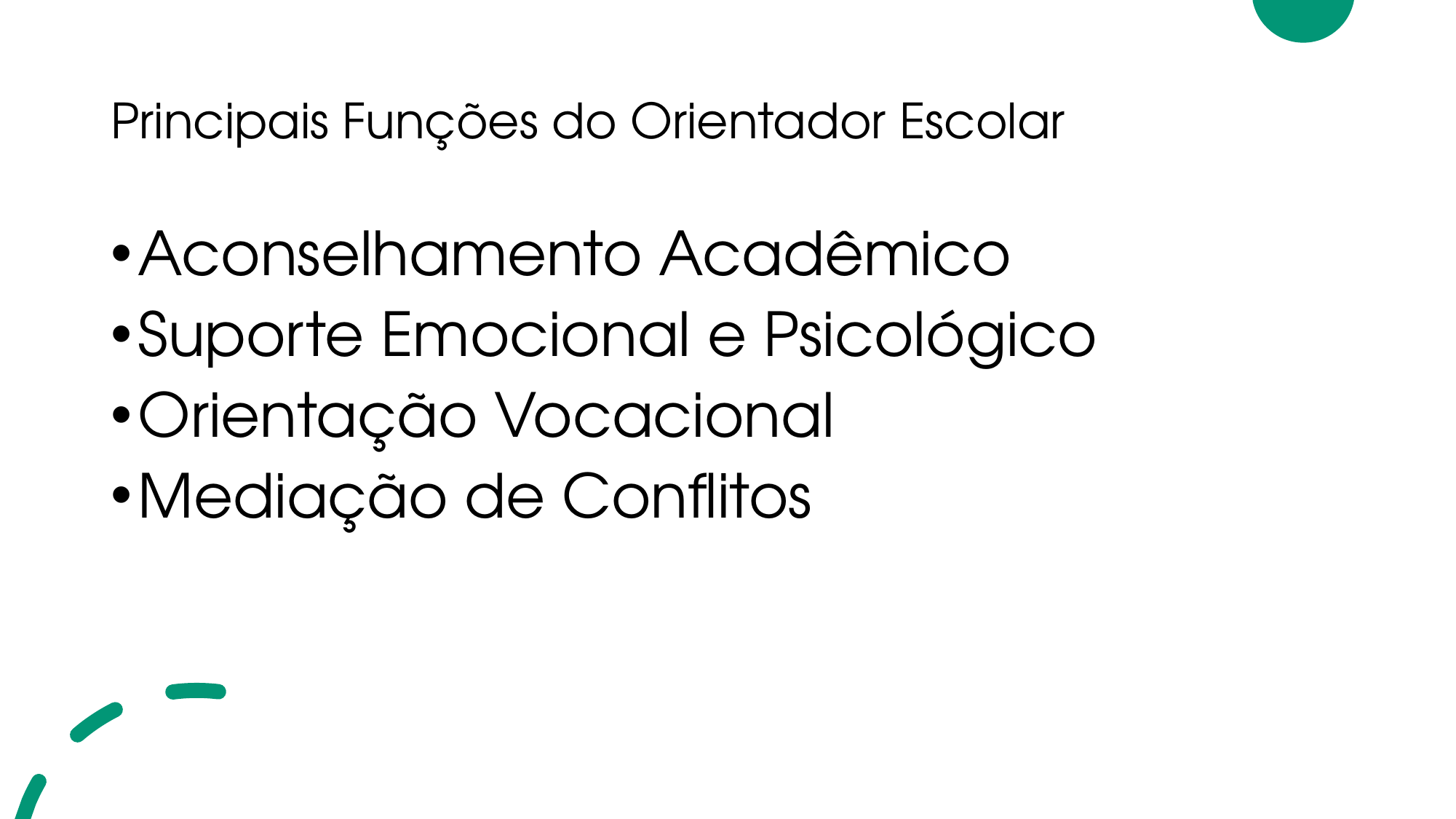

# Principais Funções do Orientador Escolar
Aconselhamento Acadêmico
Suporte Emocional e Psicológico
Orientação Vocacional
Mediação de Conflitos